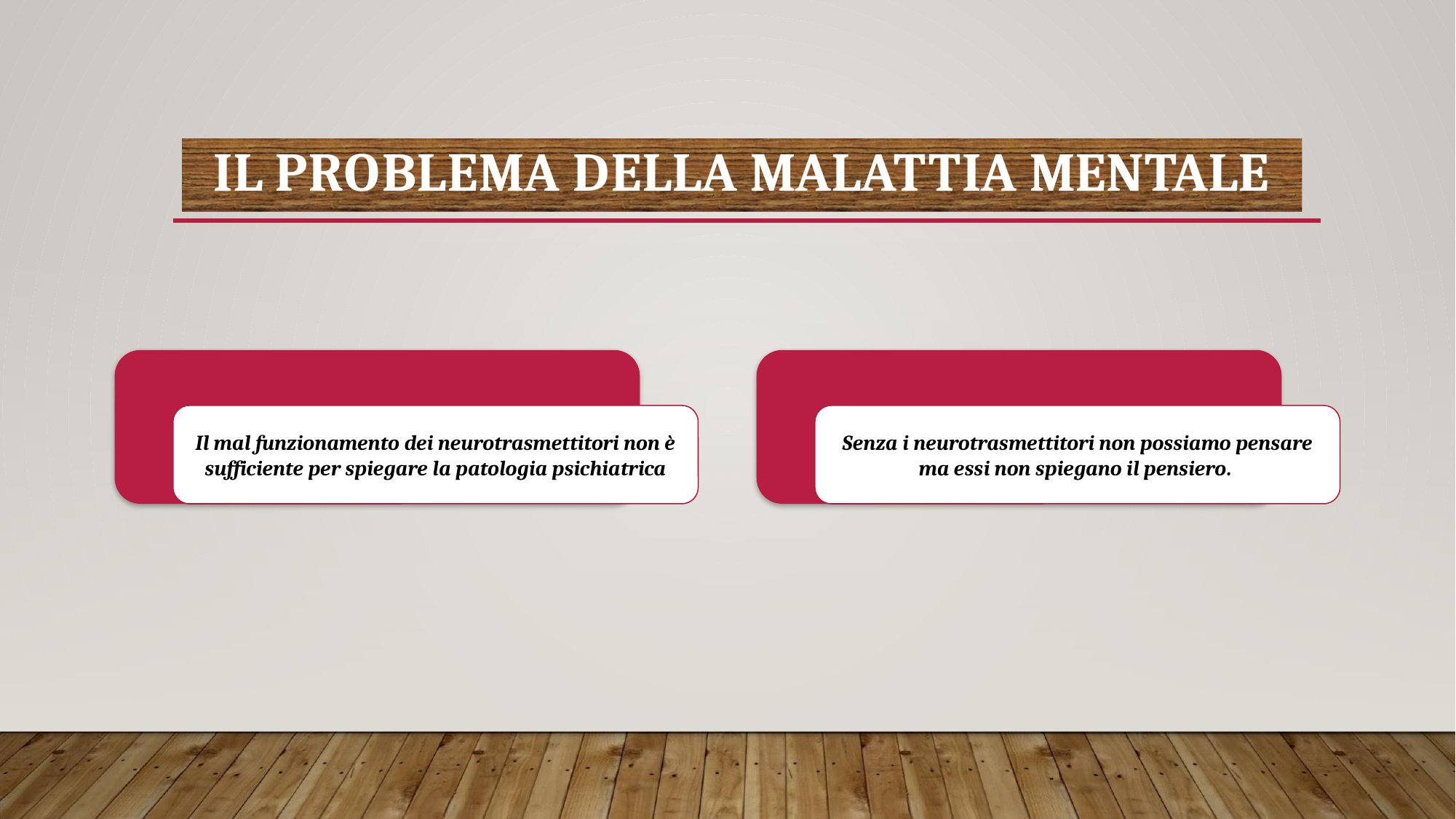

# IL PROBLEMA DELLA MALATTIA MENTALE
Il mal funzionamento dei neurotrasmettitori non è sufficiente per spiegare la patologia psichiatrica
Senza i neurotrasmettitori non possiamo pensare ma essi non spiegano il pensiero.